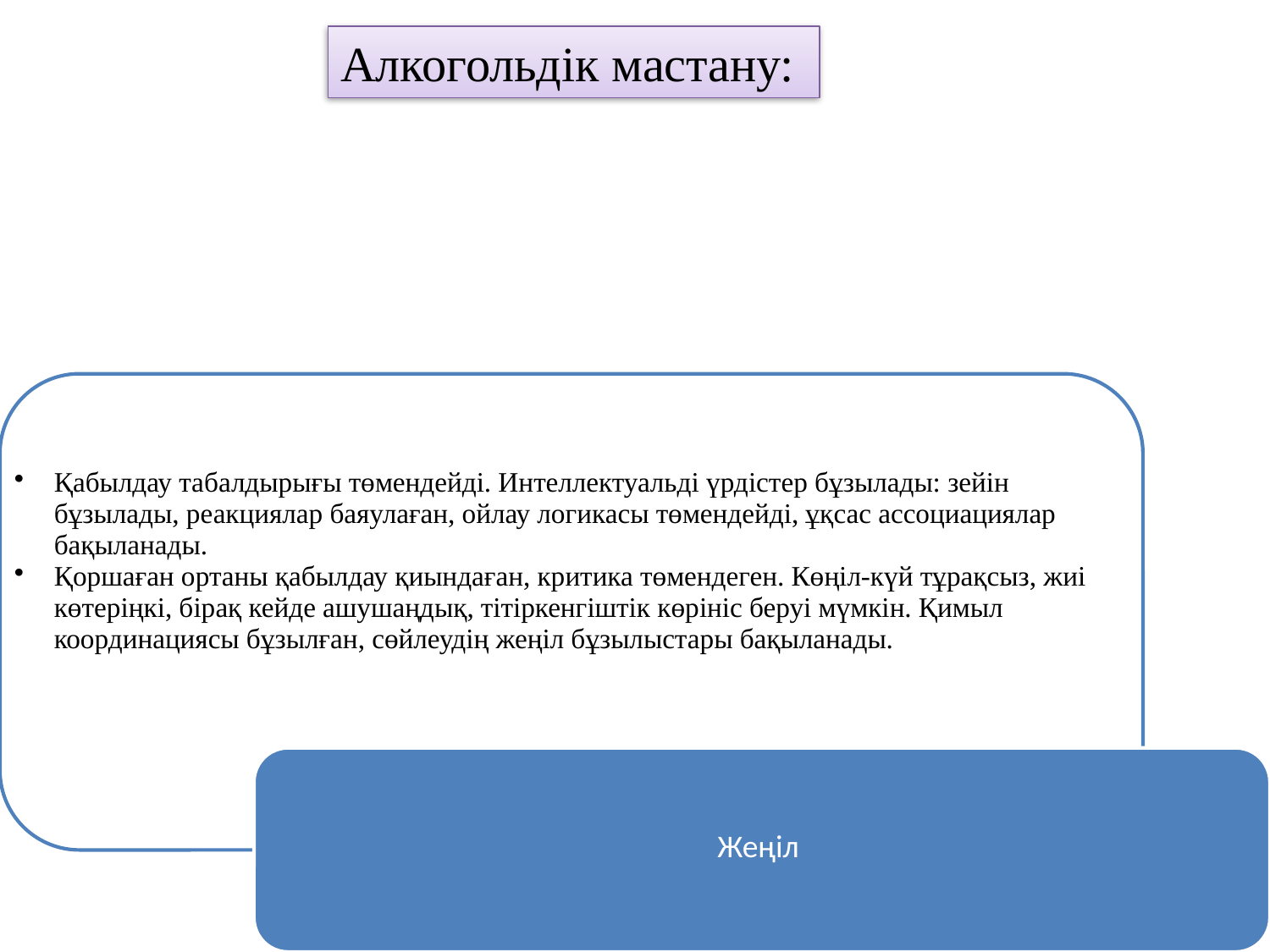

Жеңіл
Қабылдау табалдырығы төмендейді. Интеллектуальді үрдістер бұзылады: зейін бұзылады, реакциялар баяулаған, ойлау логикасы төмендейді, ұқсас ассоциациялар бақыланады.
Қоршаған ортаны қабылдау қиындаған, критика төмендеген. Көңіл-күй тұрақсыз, жиі көтеріңкі, бірақ кейде ашушаңдық, тітіркенгіштік көрініс беруі мүмкін. Қимыл координациясы бұзылған, сөйлеудің жеңіл бұзылыстары бақыланады.
Алкогольдік мастану: